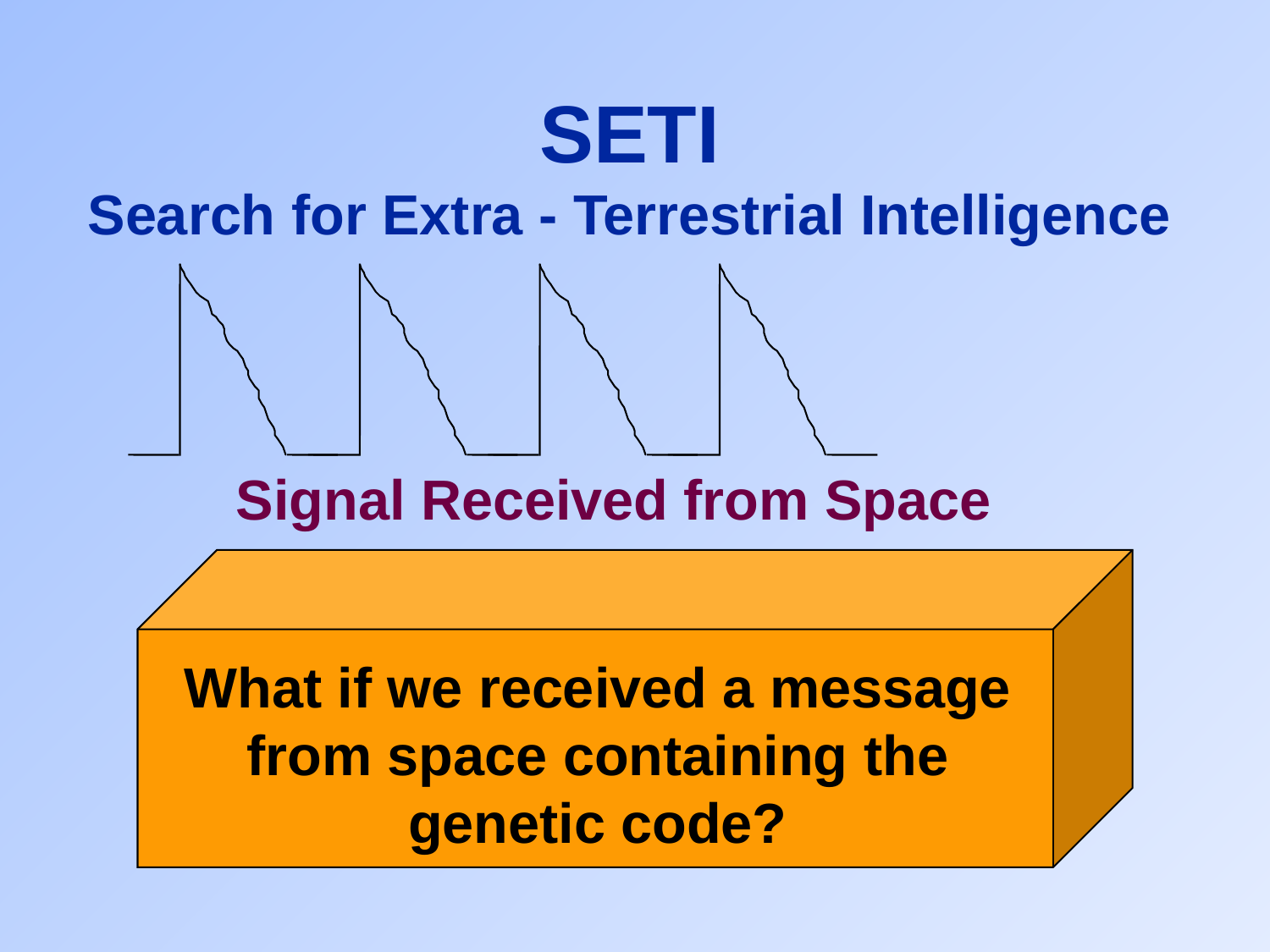

SETI
Search for Extra - Terrestrial Intelligence

# Signal Received from Space

What if we received a message from space containing the genetic code?